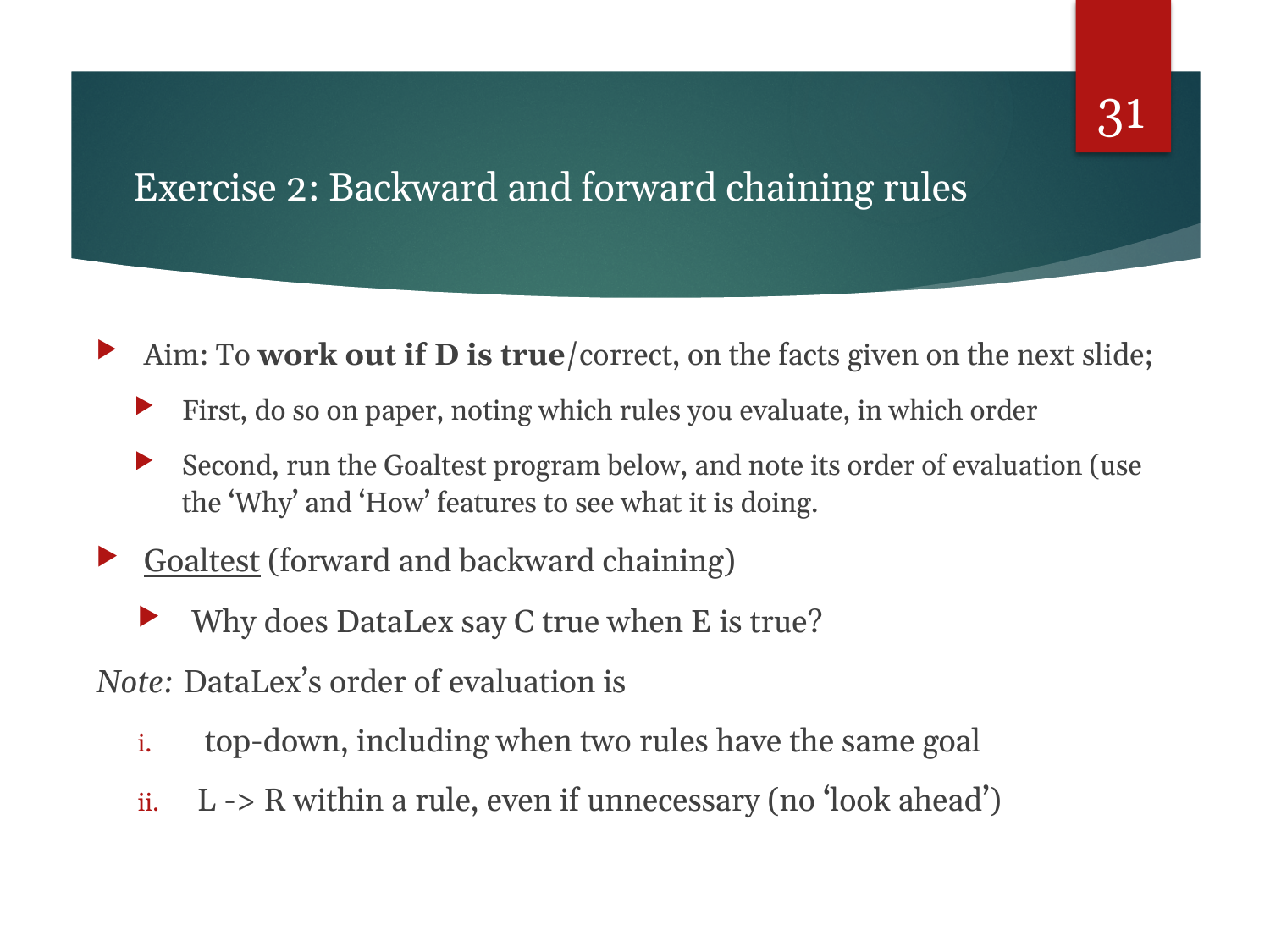

31
# Exercise 2: Backward and forward chaining rules
Aim: To work out if D is true/correct, on the facts given on the next slide;
First, do so on paper, noting which rules you evaluate, in which order
Second, run the Goaltest program below, and note its order of evaluation (use the ‘Why’ and ‘How’ features to see what it is doing.
Goaltest (forward and backward chaining)
Why does DataLex say C true when E is true?
Note: DataLex’s order of evaluation is
 top-down, including when two rules have the same goal
L -> R within a rule, even if unnecessary (no ‘look ahead’)